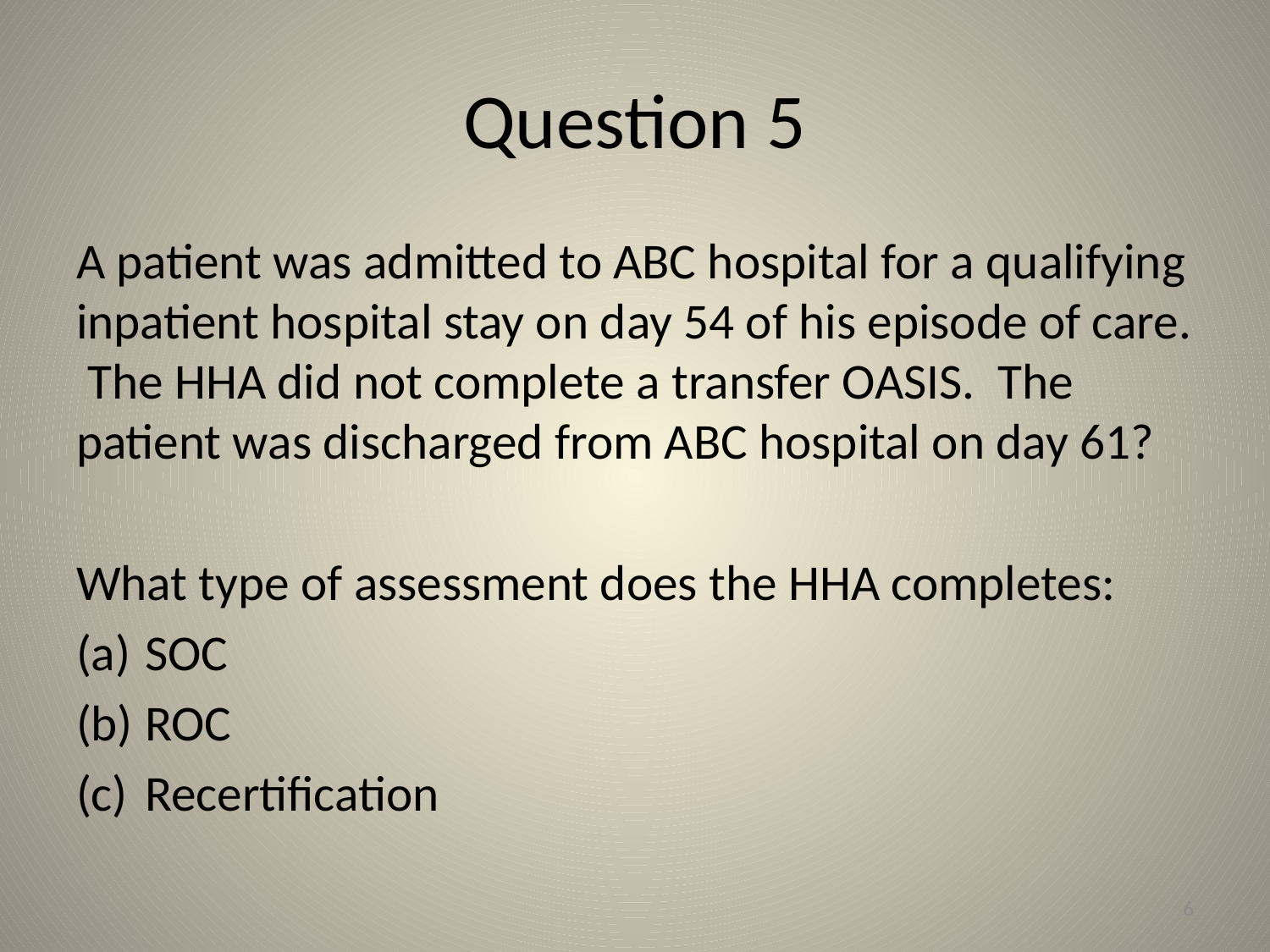

# Question 5
A patient was admitted to ABC hospital for a qualifying inpatient hospital stay on day 54 of his episode of care.  The HHA did not complete a transfer OASIS.  The patient was discharged from ABC hospital on day 61?

What type of assessment does the HHA completes:
SOC
ROC
Recertification
6